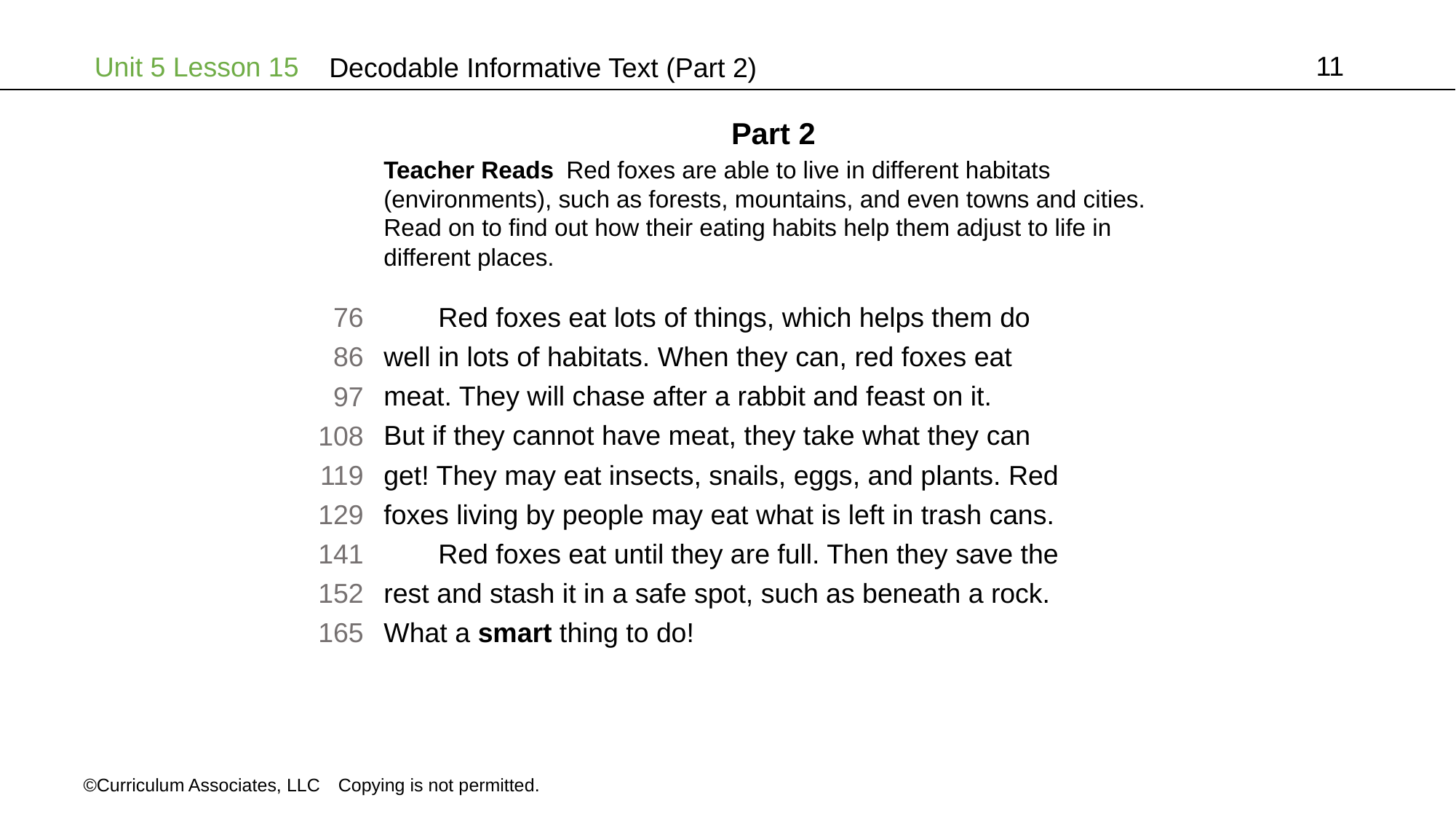

11
# Decodable Informative Text (Part 2)

Part 2

Teacher Reads Red foxes are able to live in different habitats
(environments), such as forests, mountains, and even towns and cities.
Read on to find out how their eating habits help them adjust to life in
different places.
Red foxes eat lots of things, which helps them do
well in lots of habitats. When they can, red foxes eat
meat. They will chase after a rabbit and feast on it.
But if they cannot have meat, they take what they can
get! They may eat insects, snails, eggs, and plants. Red
foxes living by people may eat what is left in trash cans.
Red foxes eat until they are full. Then they save the
rest and stash it in a safe spot, such as beneath a rock.
What a smart thing to do!
76
86
97
108
119
129
141
152
165